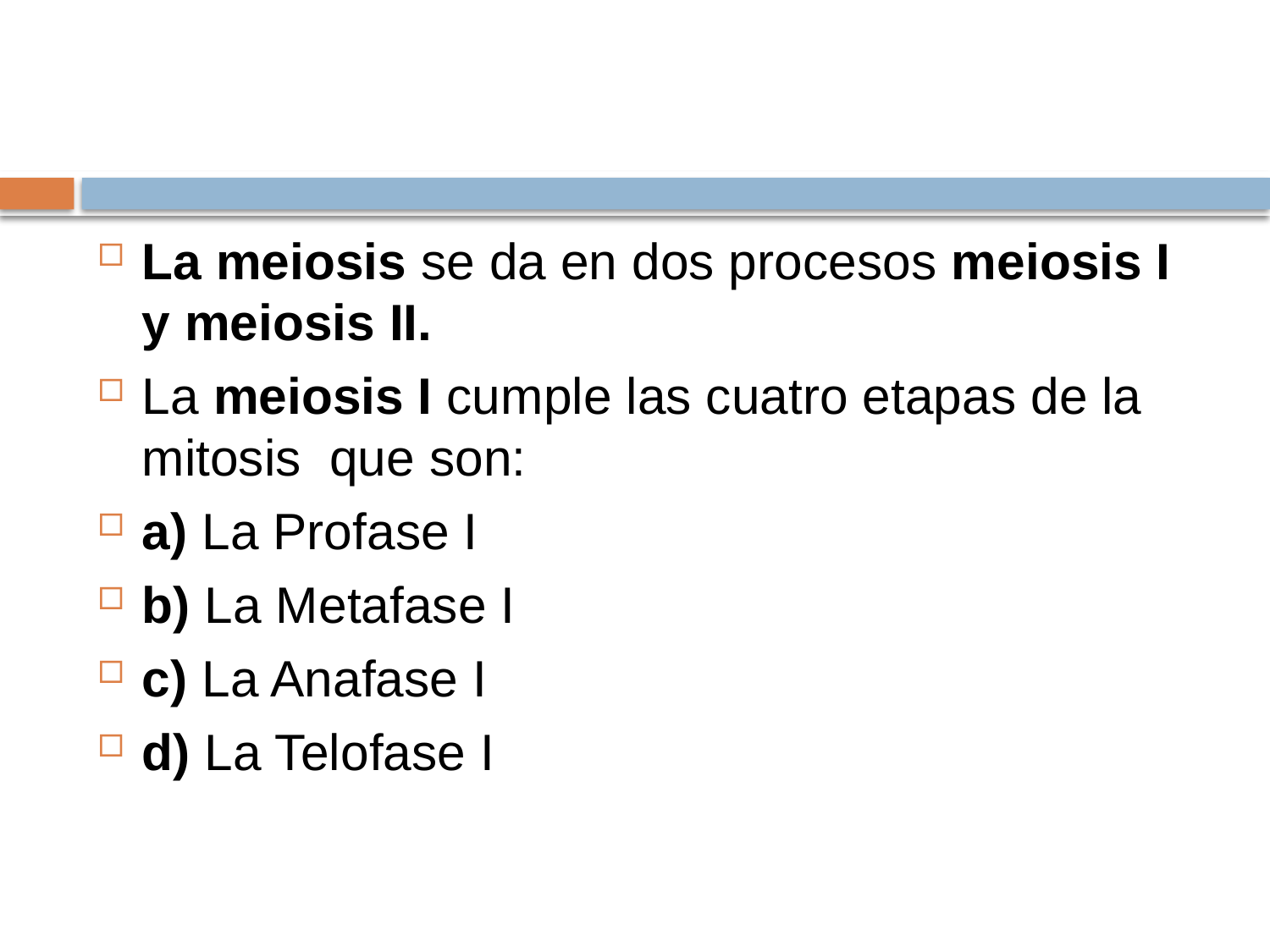

#
La meiosis se da en dos procesos meiosis I y meiosis II.
La meiosis I cumple las cuatro etapas de la mitosis  que son:
a) La Profase I
b) La Metafase I
c) La Anafase I
d) La Telofase I